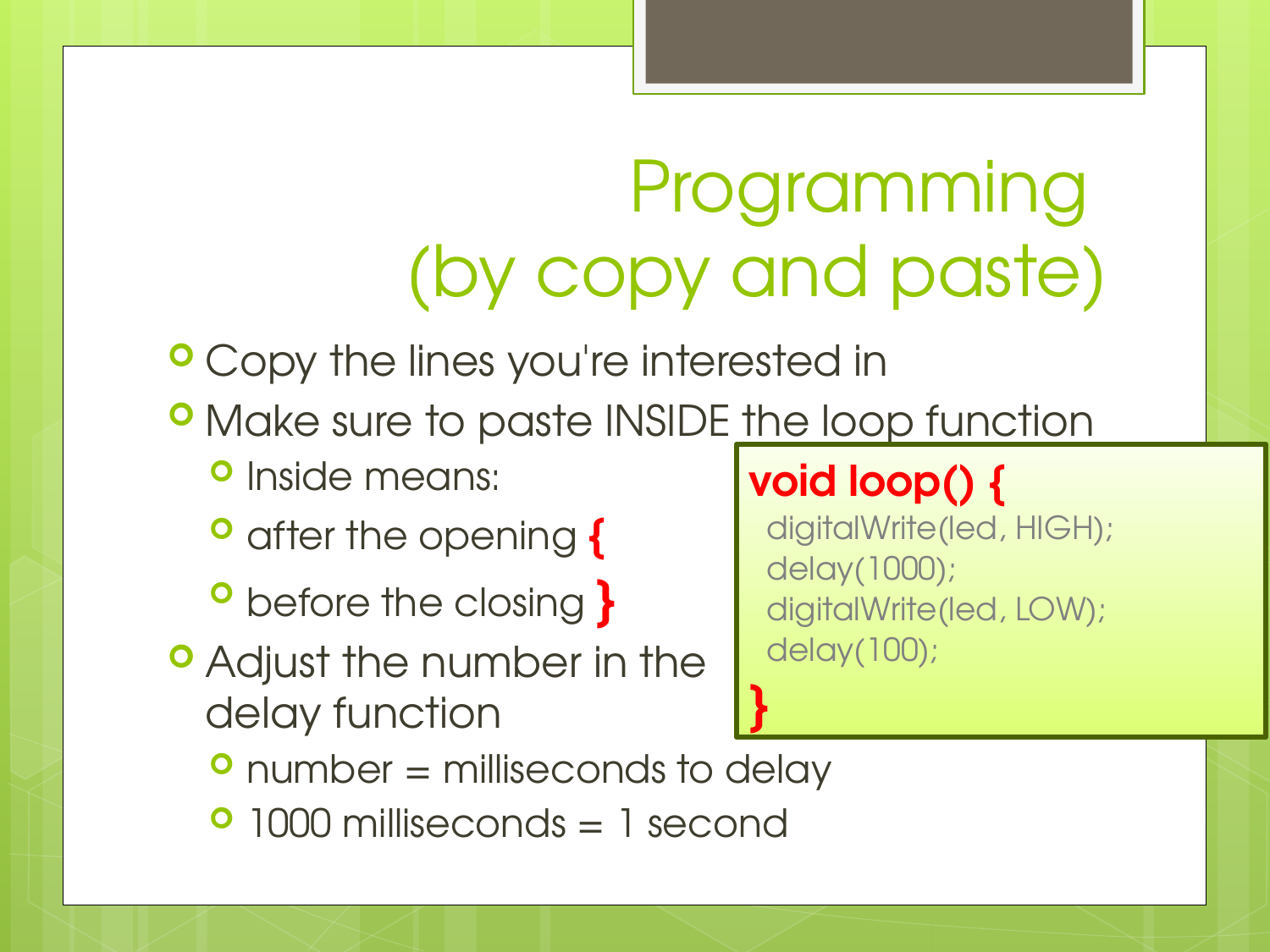

# Programming (by copy and paste)
Copy the lines you're interested in
Make sure to paste INSIDE the loop function
Inside means:
after the opening {
before the closing }
Adjust the number in the
delay function
number = milliseconds to delay
1000 milliseconds = 1 second

void loop() {
  digitalWrite(led, HIGH);
  delay(1000);
  digitalWrite(led, LOW);
  delay(100);
}